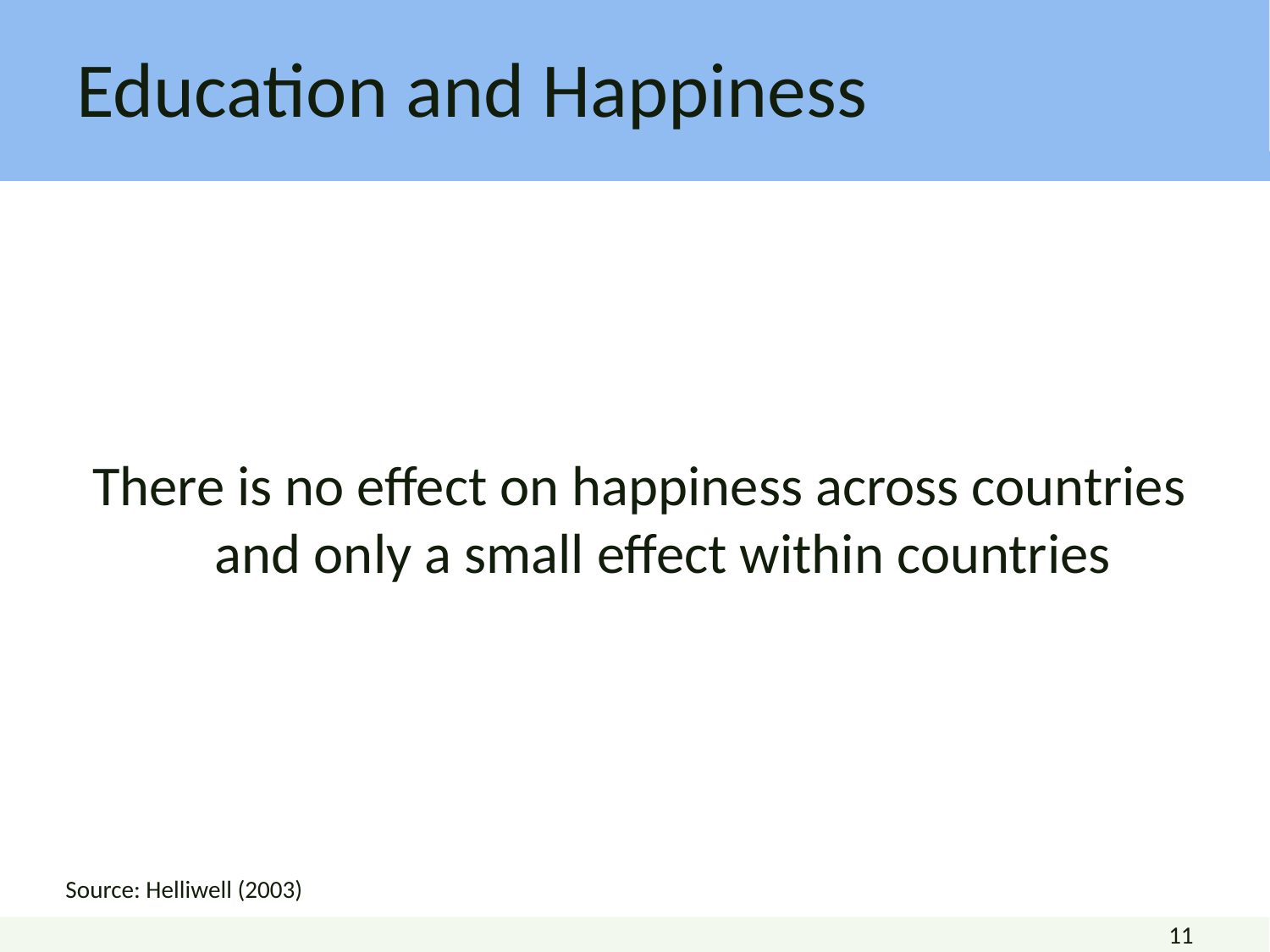

# Education and Happiness

There is no effect on happiness across countries and only a small effect within countries
Source: Helliwell (2003)
11